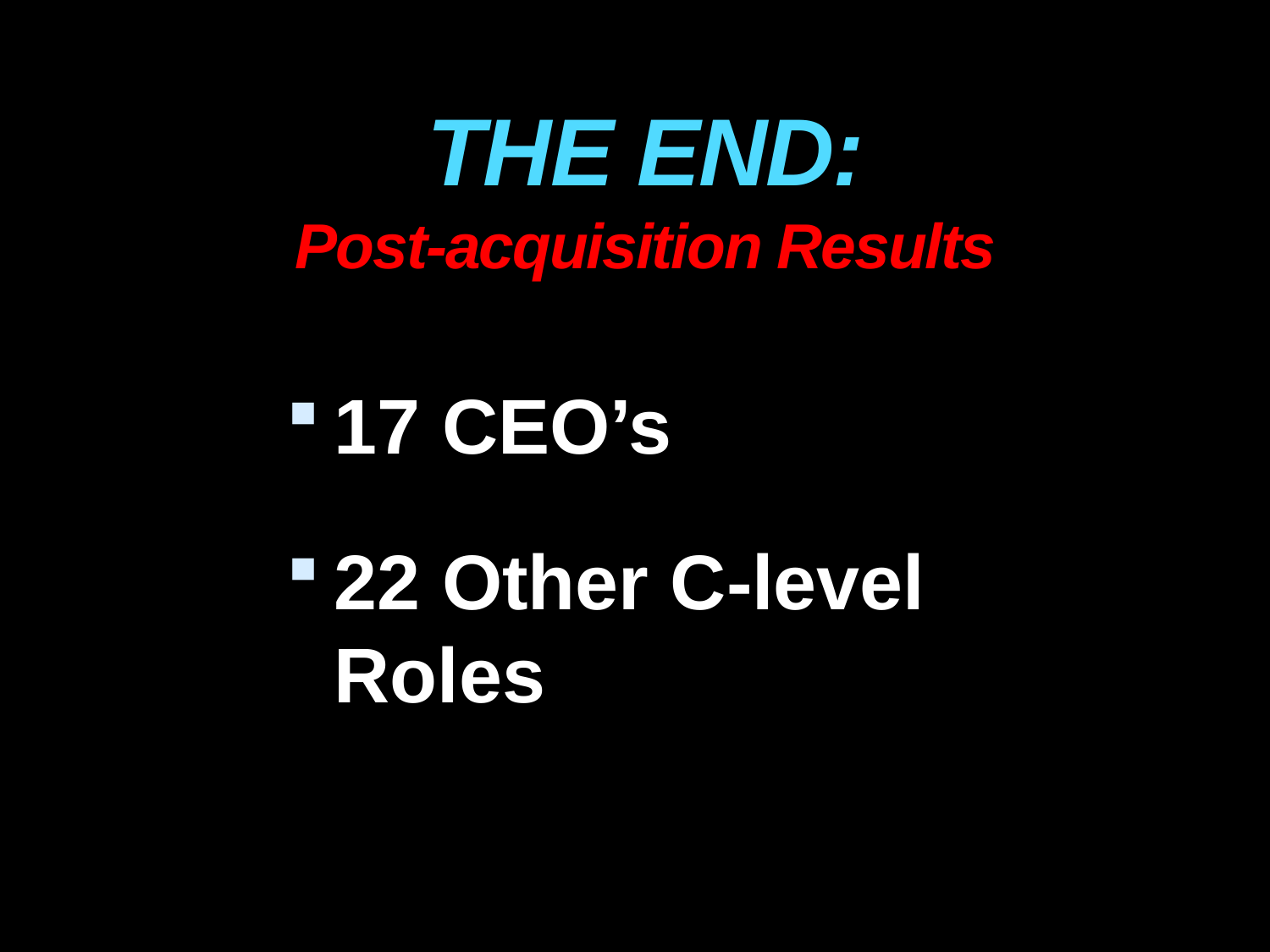

# THE END: Post-acquisition Results
17 CEO’s

22 Other C-level Roles